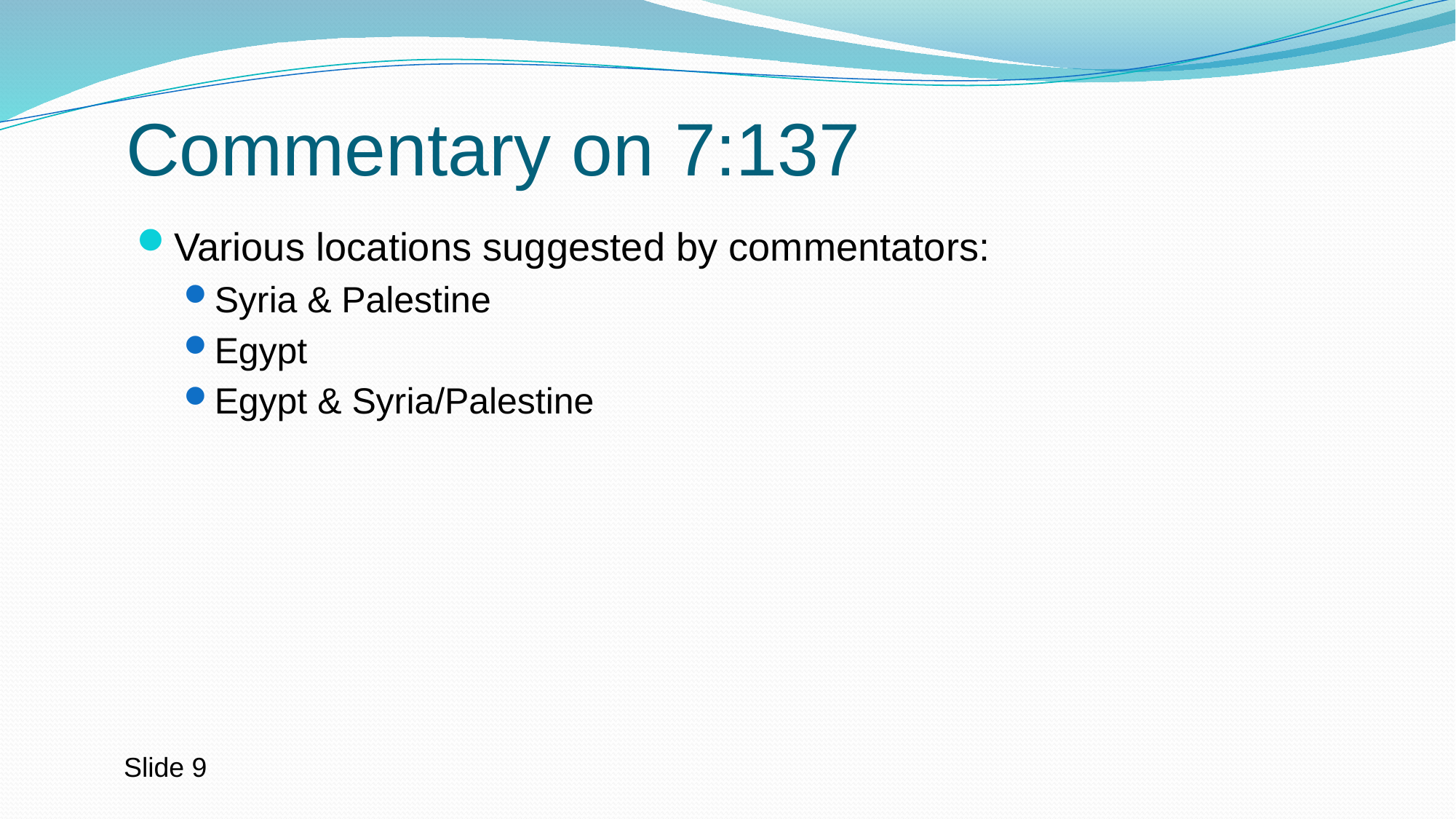

# Commentary on 7:137
Various locations suggested by commentators:
Syria & Palestine
Egypt
Egypt & Syria/Palestine
Slide 9